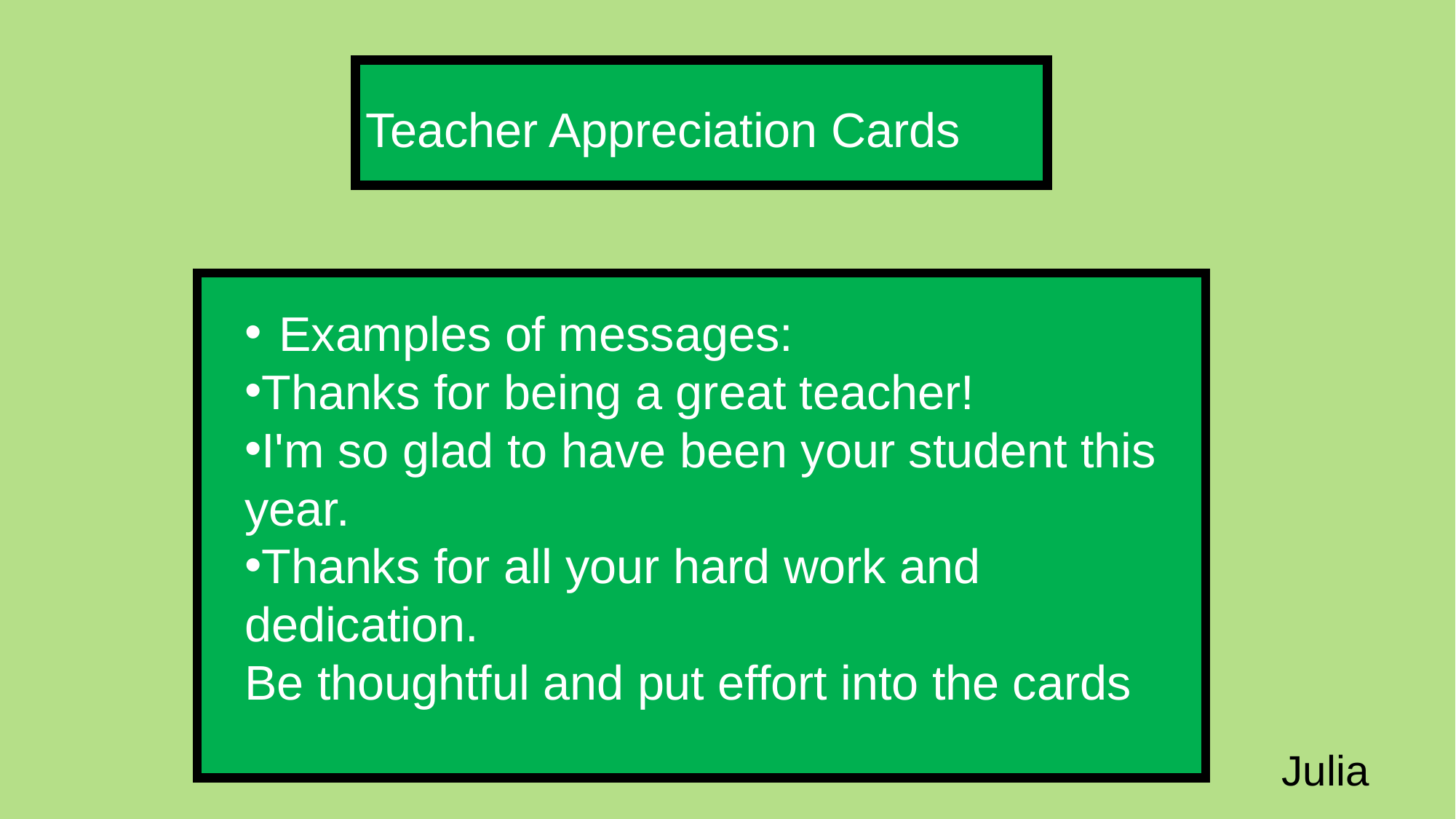

# Teacher Appreciation Cards

Examples of messages:
Thanks for being a great teacher!
I'm so glad to have been your student this year.
Thanks for all your hard work and dedication.
Be thoughtful and put effort into the cards

Julia